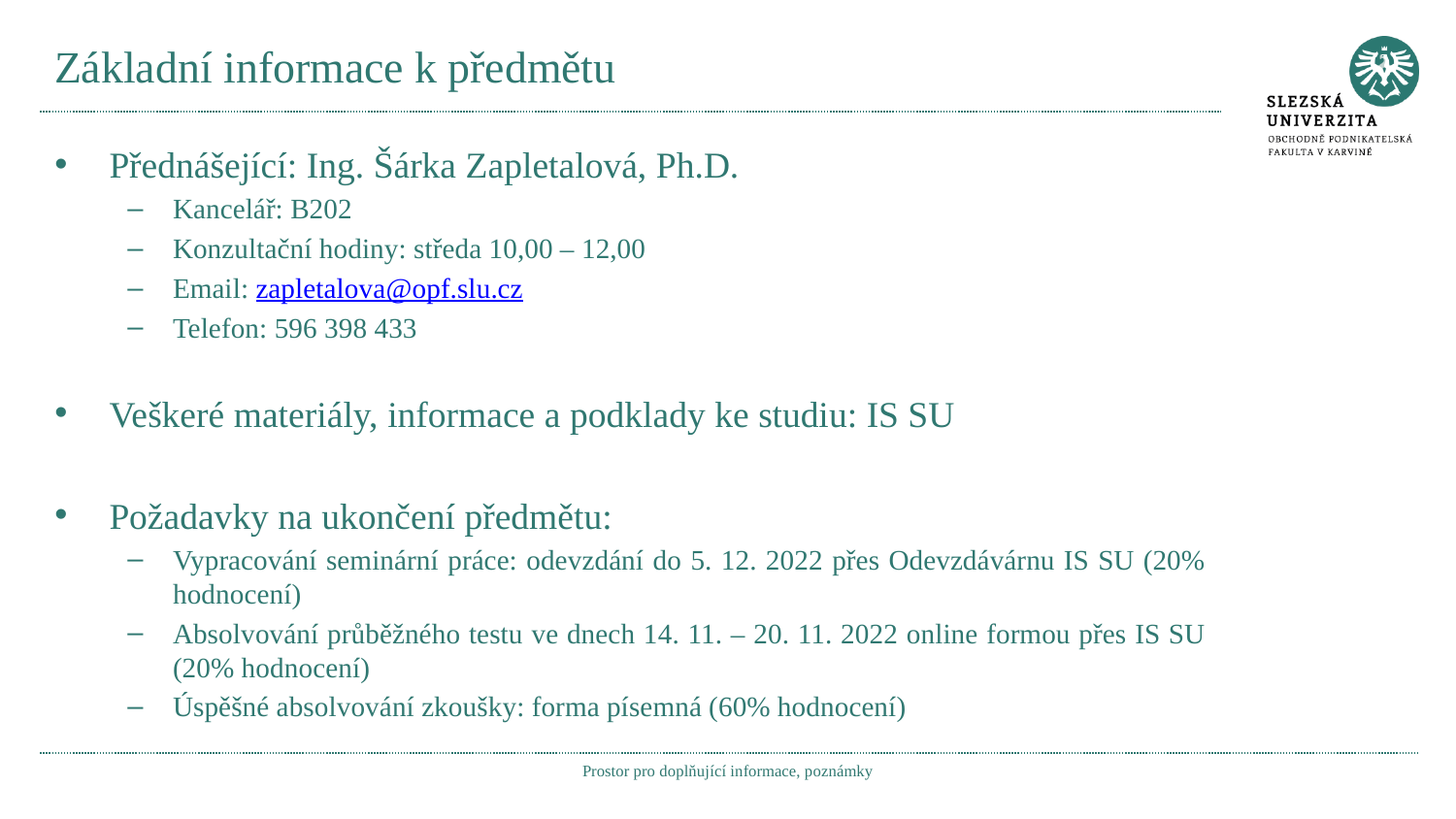

# Základní informace k předmětu
Přednášející: Ing. Šárka Zapletalová, Ph.D.
Kancelář: B202
Konzultační hodiny: středa 10,00 – 12,00
Email: zapletalova@opf.slu.cz
Telefon: 596 398 433

Veškeré materiály, informace a podklady ke studiu: IS SU

Požadavky na ukončení předmětu:
Vypracování seminární práce: odevzdání do 5. 12. 2022 přes Odevzdávárnu IS SU (20% hodnocení)
Absolvování průběžného testu ve dnech 14. 11. – 20. 11. 2022 online formou přes IS SU (20% hodnocení)
Úspěšné absolvování zkoušky: forma písemná (60% hodnocení)
Prostor pro doplňující informace, poznámky